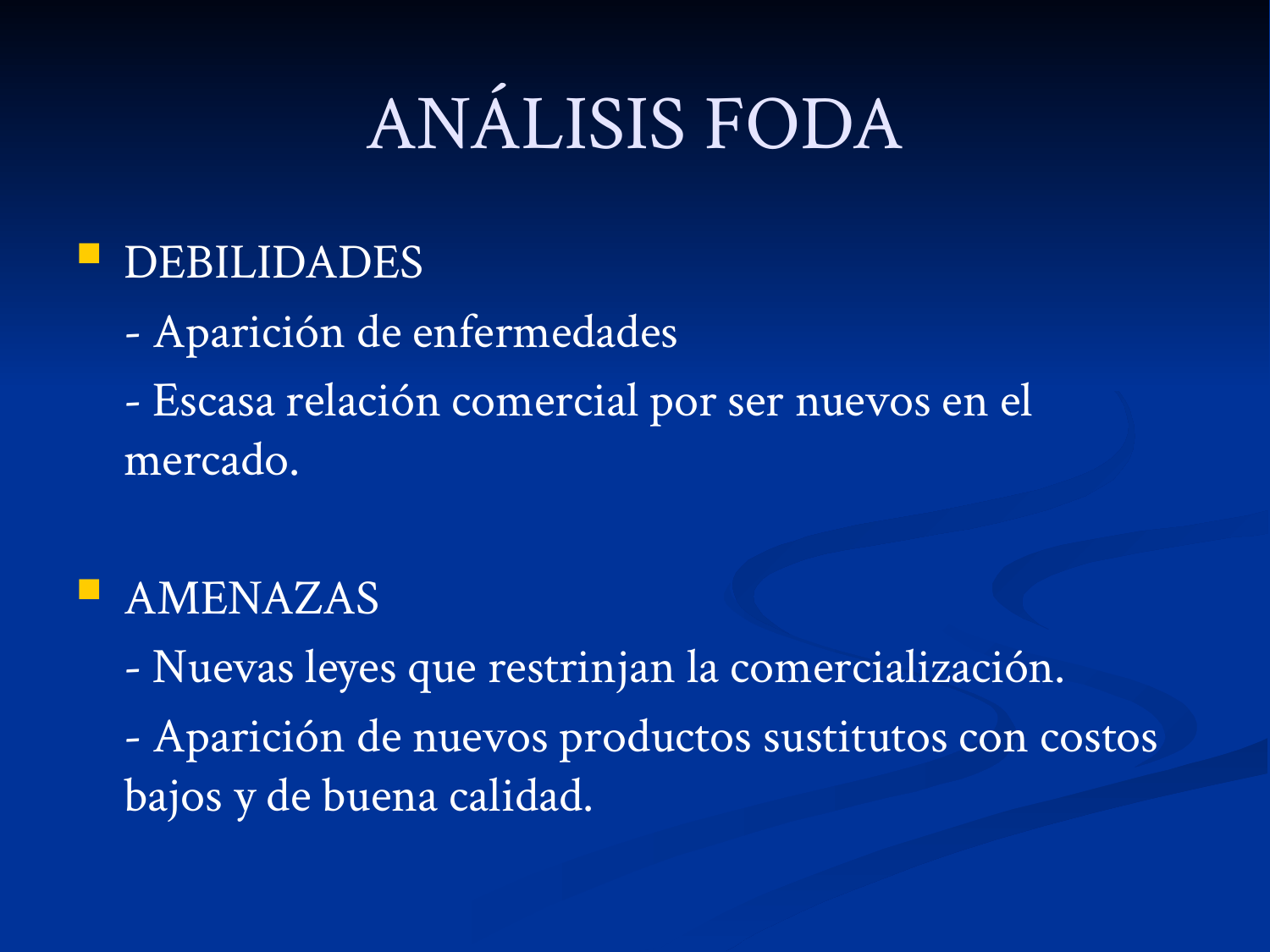

# ANÁLISIS FODA
DEBILIDADES
	- Aparición de enfermedades
	- Escasa relación comercial por ser nuevos en el mercado.

AMENAZAS
	- Nuevas leyes que restrinjan la comercialización.
	- Aparición de nuevos productos sustitutos con costos bajos y de buena calidad.